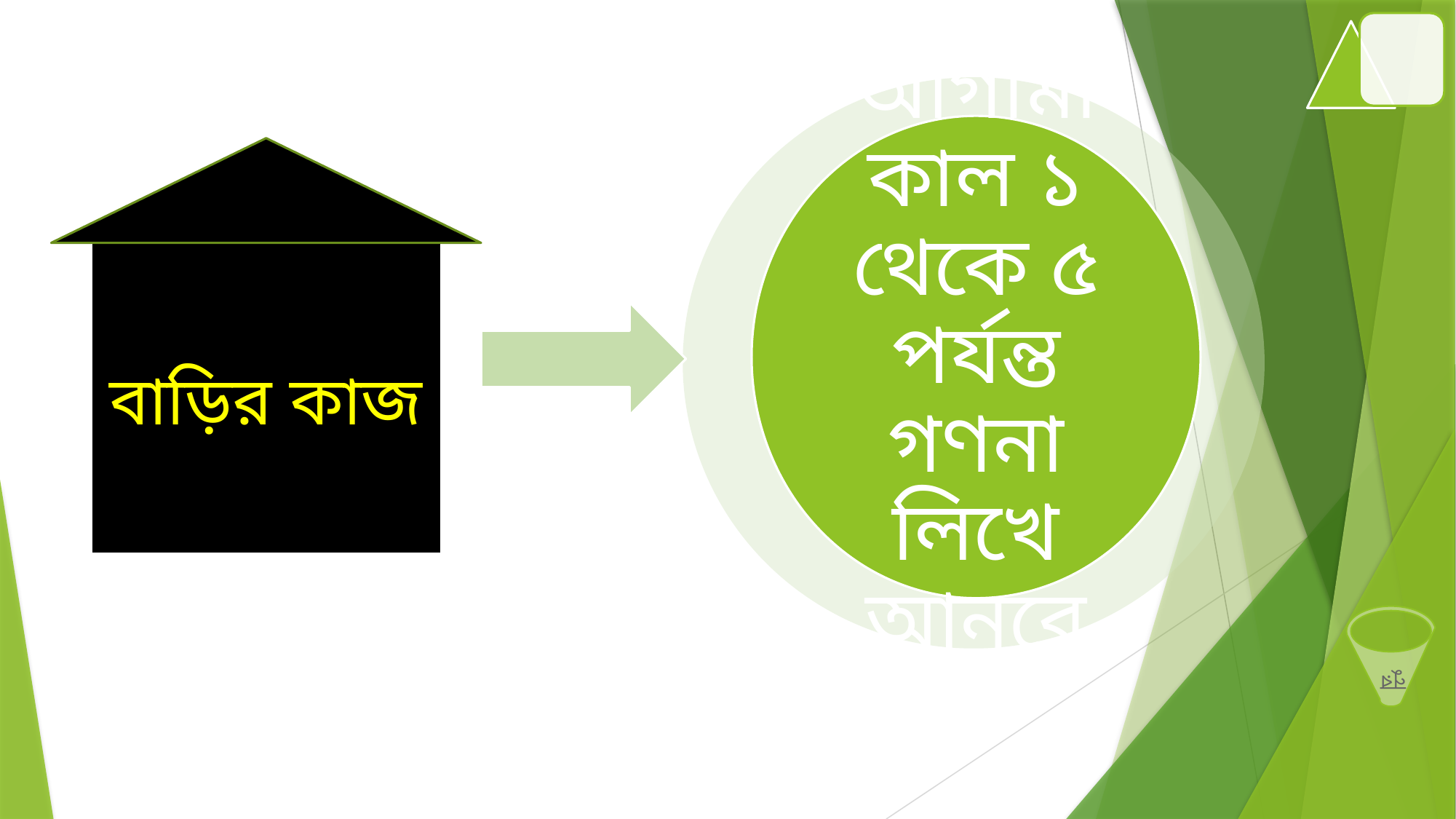

নুর
আগামীকাল ১ থেকে ৫ পর্যন্ত গণনা লিখে আনবে

বাড়ির কাজ